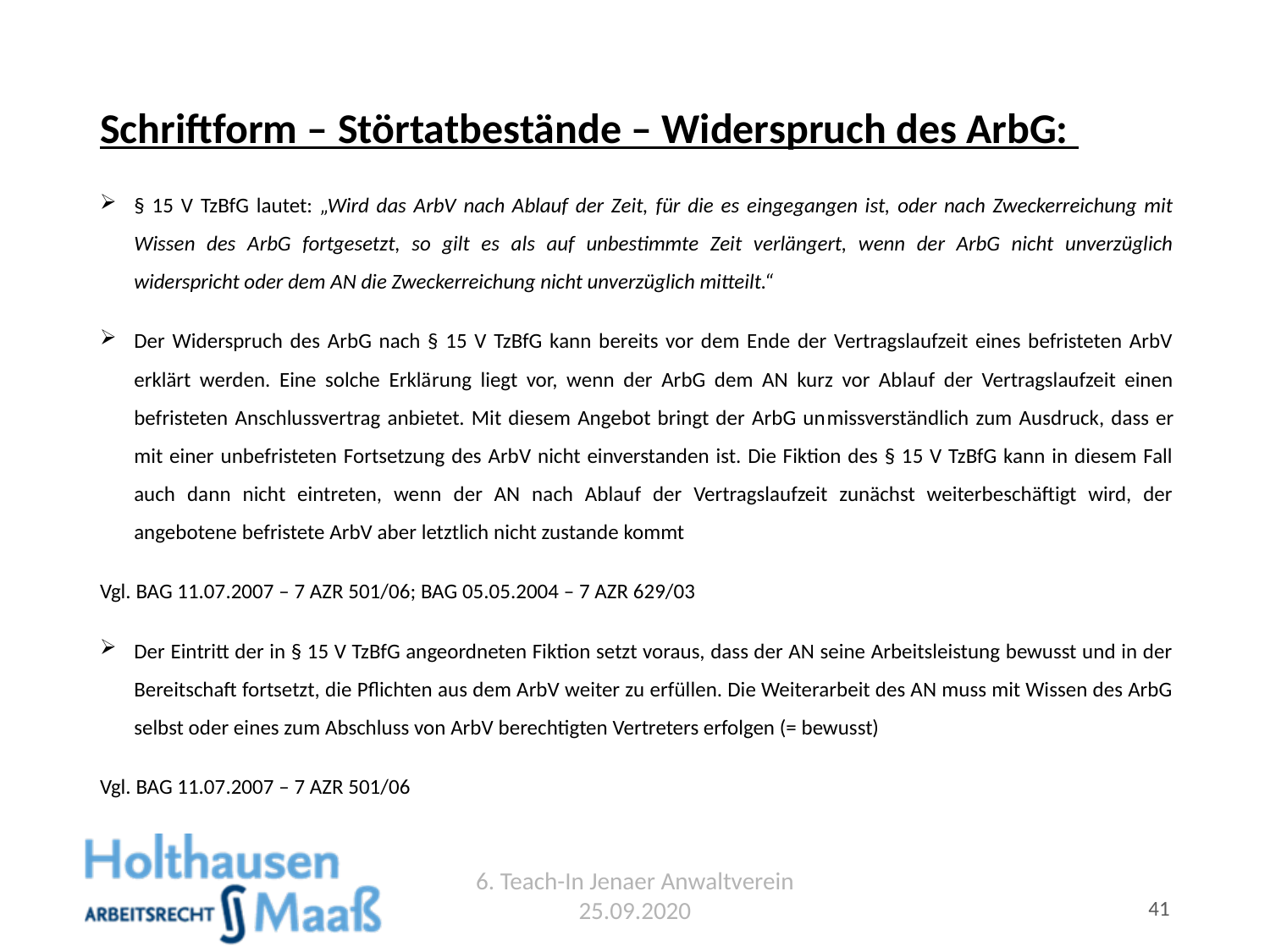

# Schriftform – Störtatbestände – Widerspruch des ArbG:
§ 15 V TzBfG lautet: „Wird das ArbV nach Ablauf der Zeit, für die es eingegangen ist, oder nach Zweckerreichung mit Wissen des ArbG fortgesetzt, so gilt es als auf unbestimmte Zeit verlängert, wenn der ArbG nicht unverzüglich widerspricht oder dem AN die Zweckerreichung nicht unverzüglich mitteilt.“
Der Widerspruch des ArbG nach § 15 V TzBfG kann bereits vor dem Ende der Vertragslaufzeit eines befristeten ArbV erklärt werden. Eine solche Erklä­rung liegt vor, wenn der ArbG dem AN kurz vor Ablauf der Vertragslaufzeit einen befristeten Anschlussvertrag anbietet. Mit diesem Angebot bringt der ArbG un­missverständlich zum Ausdruck, dass er mit einer unbefristeten Fortsetzung des ArbV nicht einverstanden ist. Die Fiktion des § 15 V TzBfG kann in diesem Fall auch dann nicht eintreten, wenn der AN nach Ablauf der Vertragslaufzeit zunächst weiterbeschäftigt wird, der angebotene befristete ArbV aber letztlich nicht zustande kommt
Vgl. BAG 11.07.2007 – 7 AZR 501/06; BAG 05.05.2004 – 7 AZR 629/03
Der Eintritt der in § 15 V TzBfG angeordneten Fiktion setzt voraus, dass der AN seine Arbeitsleistung bewusst und in der Bereitschaft fortsetzt, die Pflichten aus dem ArbV weiter zu erfüllen. Die Weiterarbeit des AN muss mit Wissen des ArbG selbst oder eines zum Abschluss von ArbV berechtigten Vertreters erfolgen (= bewusst)
Vgl. BAG 11.07.2007 – 7 AZR 501/06

6. Teach-In Jenaer Anwaltverein 25.09.2020
41